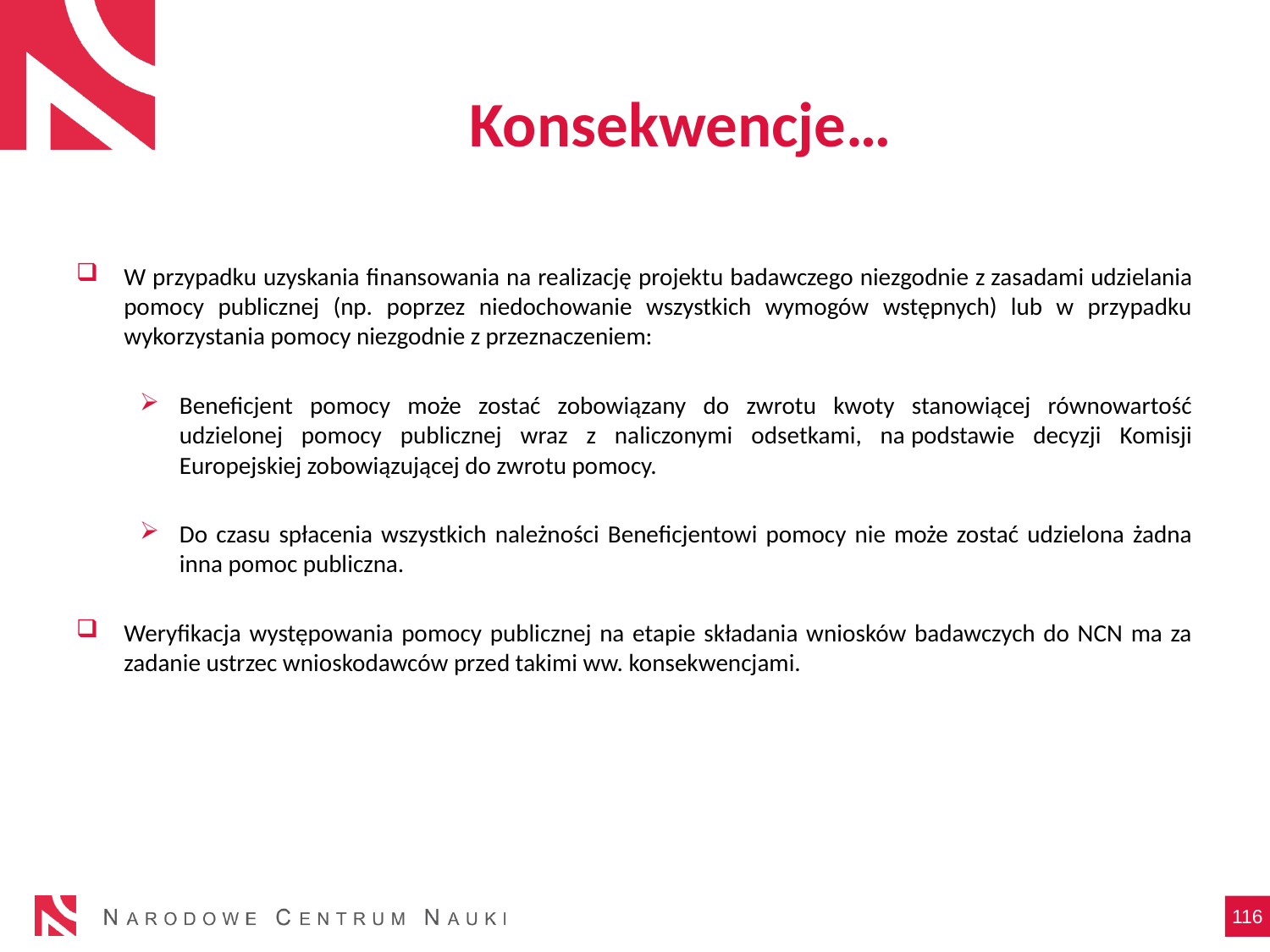

# Konsekwencje…

W przypadku uzyskania finansowania na realizację projektu badawczego niezgodnie z zasadami udzielania pomocy publicznej (np. poprzez niedochowanie wszystkich wymogów wstępnych) lub w przypadku wykorzystania pomocy niezgodnie z przeznaczeniem:

Beneficjent pomocy może zostać zobowiązany do zwrotu kwoty stanowiącej równowartość udzielonej pomocy publicznej wraz z naliczonymi odsetkami, na podstawie decyzji Komisji Europejskiej zobowiązującej do zwrotu pomocy.

Do czasu spłacenia wszystkich należności Beneficjentowi pomocy nie może zostać udzielona żadna inna pomoc publiczna.

Weryfikacja występowania pomocy publicznej na etapie składania wniosków badawczych do NCN ma za zadanie ustrzec wnioskodawców przed takimi ww. konsekwencjami.
116